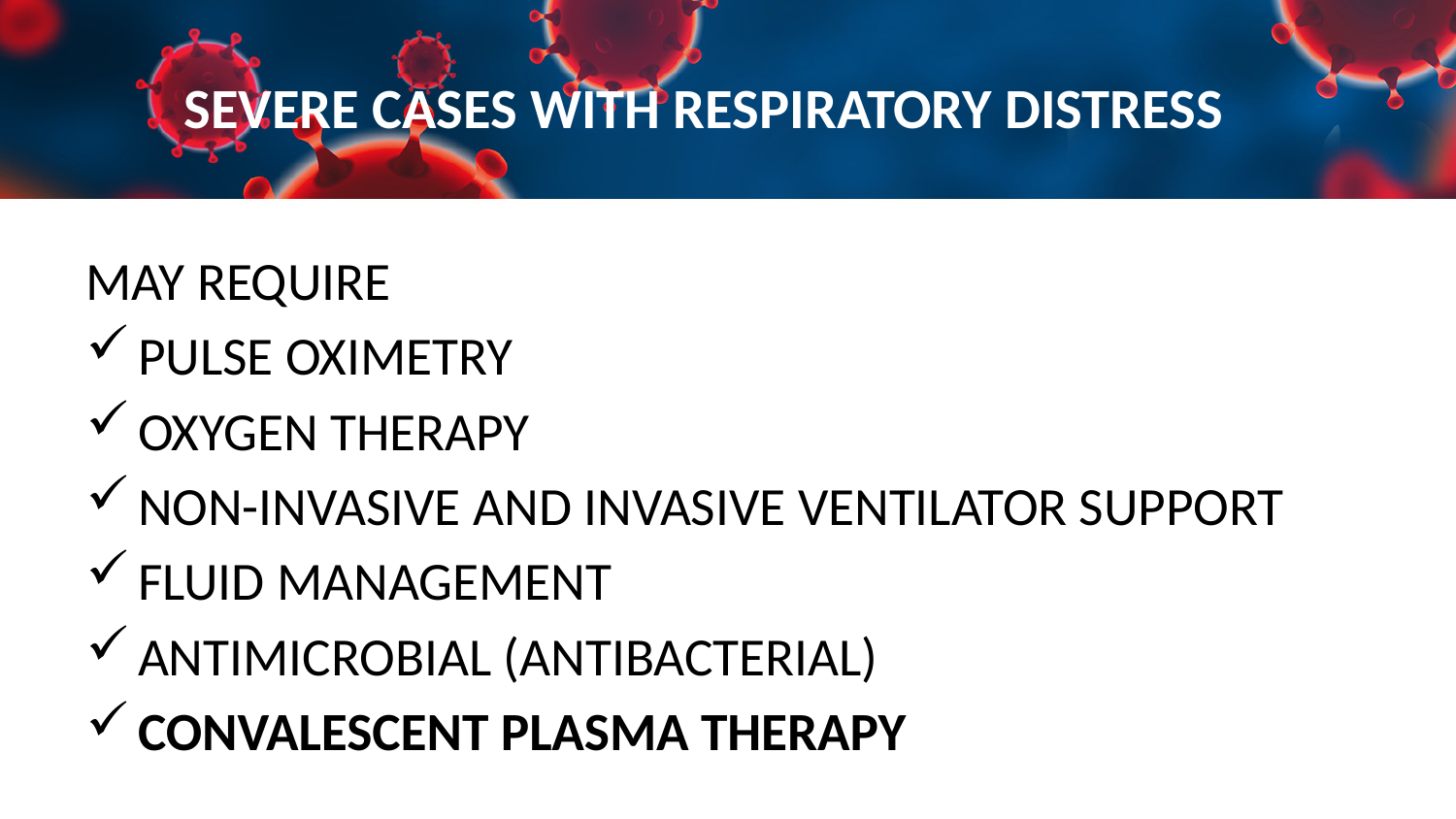

# SEVERE CASES WITH RESPIRATORY DISTRESS
MAY REQUIRE
PULSE OXIMETRY
OXYGEN THERAPY
NON-INVASIVE AND INVASIVE VENTILATOR SUPPORT
FLUID MANAGEMENT
ANTIMICROBIAL (ANTIBACTERIAL)
CONVALESCENT PLASMA THERAPY